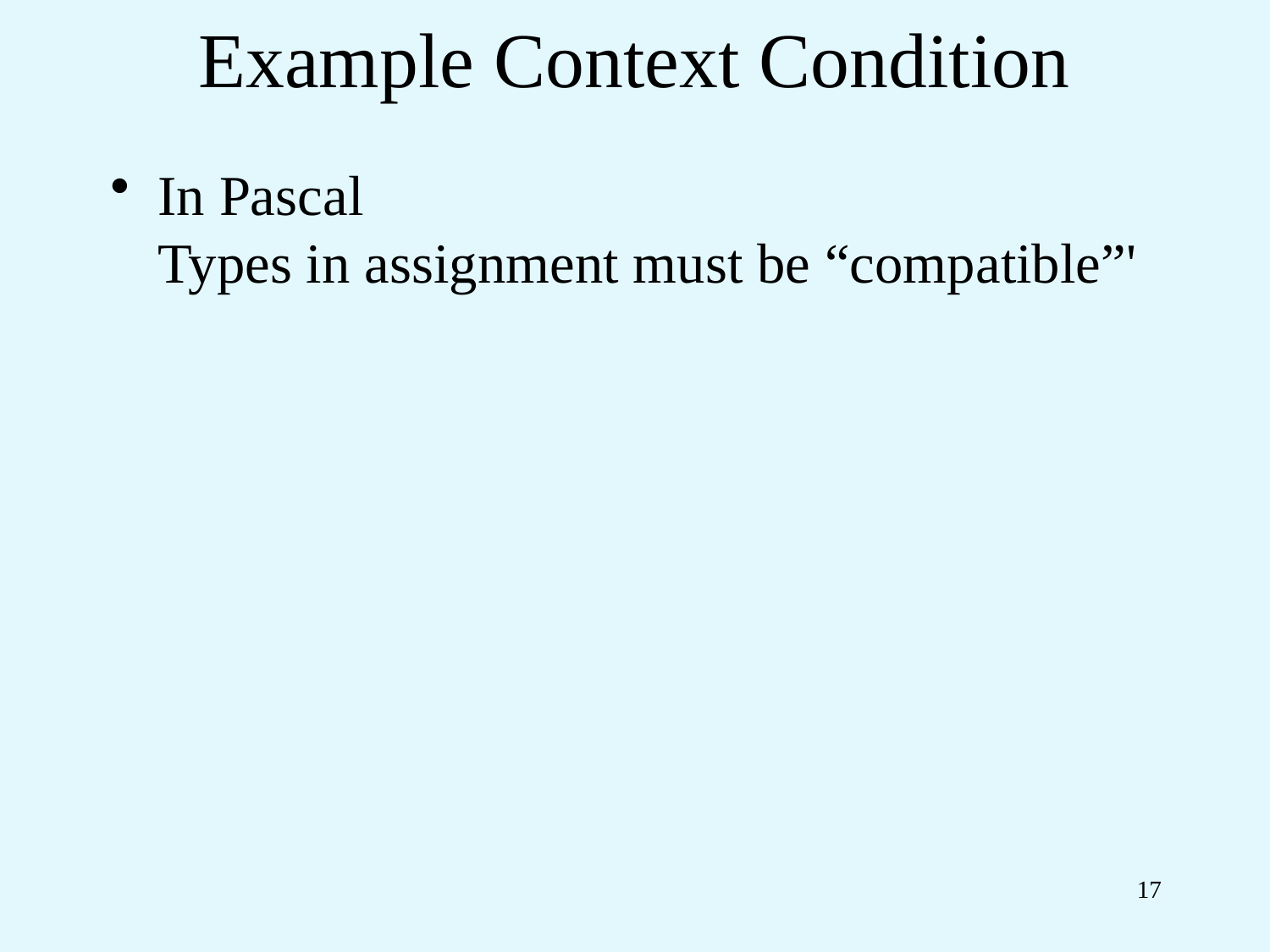

# Example Context Condition
In Pascal
Types in assignment must be “compatible”'
17